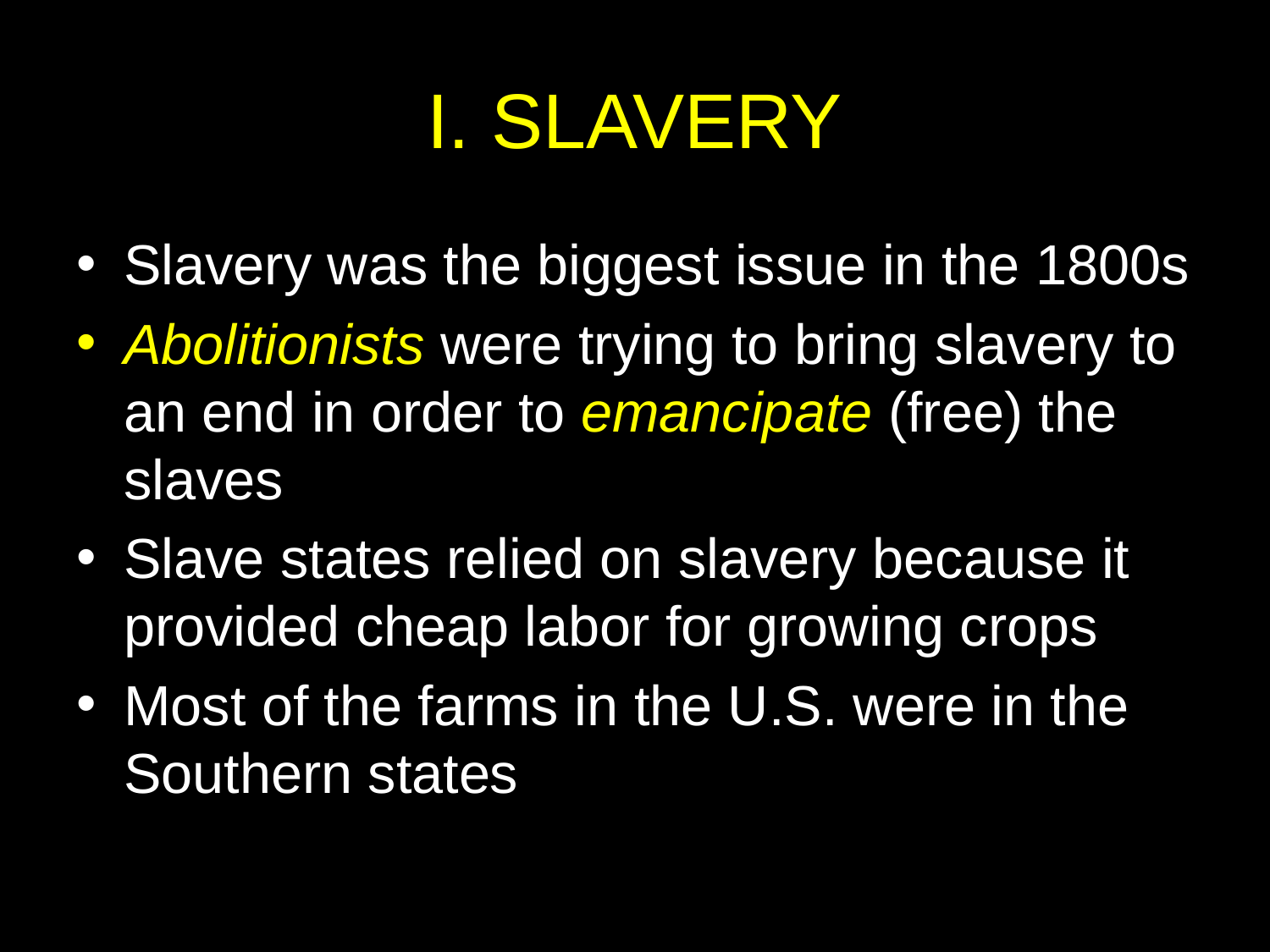

# I. SLAVERY
Slavery was the biggest issue in the 1800s
Abolitionists were trying to bring slavery to an end in order to emancipate (free) the slaves
Slave states relied on slavery because it provided cheap labor for growing crops
Most of the farms in the U.S. were in the Southern states